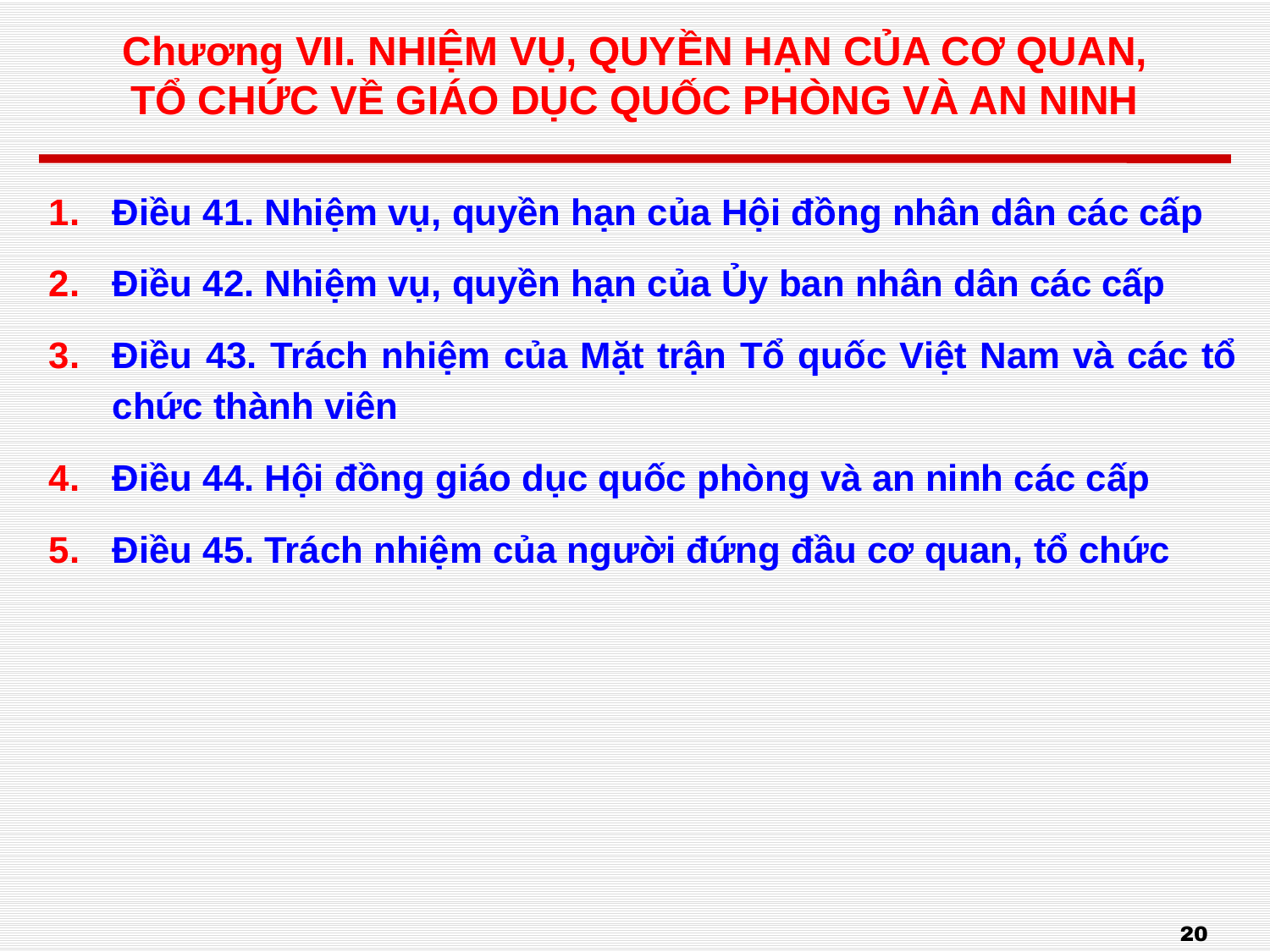

# Chương VII. NHIỆM VỤ, QUYỀN HẠN CỦA CƠ QUAN, TỔ CHỨC VỀ GIÁO DỤC QUỐC PHÒNG VÀ AN NINH
Điều 41. Nhiệm vụ, quyền hạn của Hội đồng nhân dân các cấp
Điều 42. Nhiệm vụ, quyền hạn của Ủy ban nhân dân các cấp
Điều 43. Trách nhiệm của Mặt trận Tổ quốc Việt Nam và các tổ chức thành viên
Điều 44. Hội đồng giáo dục quốc phòng và an ninh các cấp
Điều 45. Trách nhiệm của người đứng đầu cơ quan, tổ chức